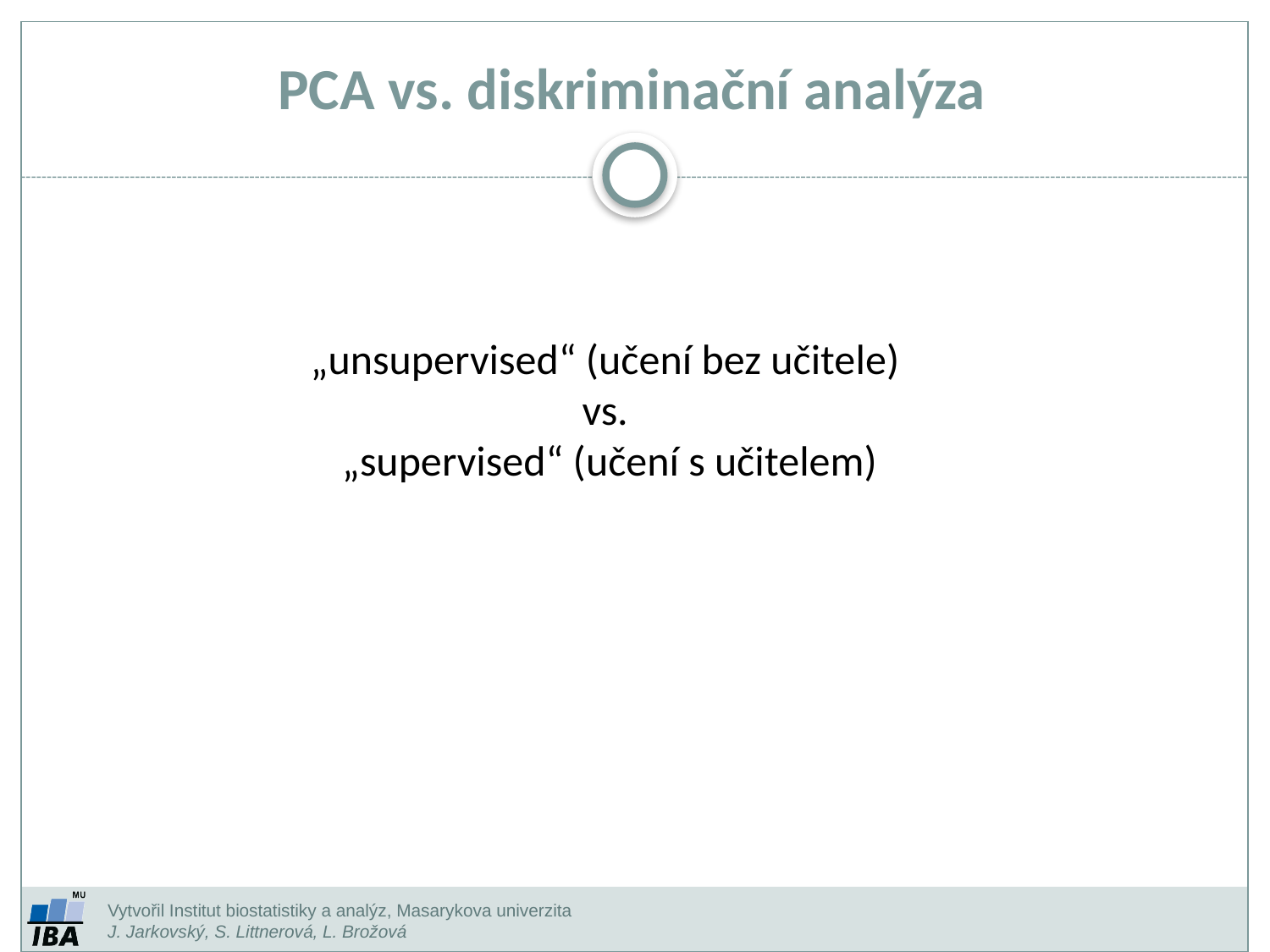

PCA vs. diskriminační analýza
„unsupervised“ (učení bez učitele)
vs.
„supervised“ (učení s učitelem)
Vytvořil Institut biostatistiky a analýz, Masarykova univerzita
J. Jarkovský, S. Littnerová, L. Brožová